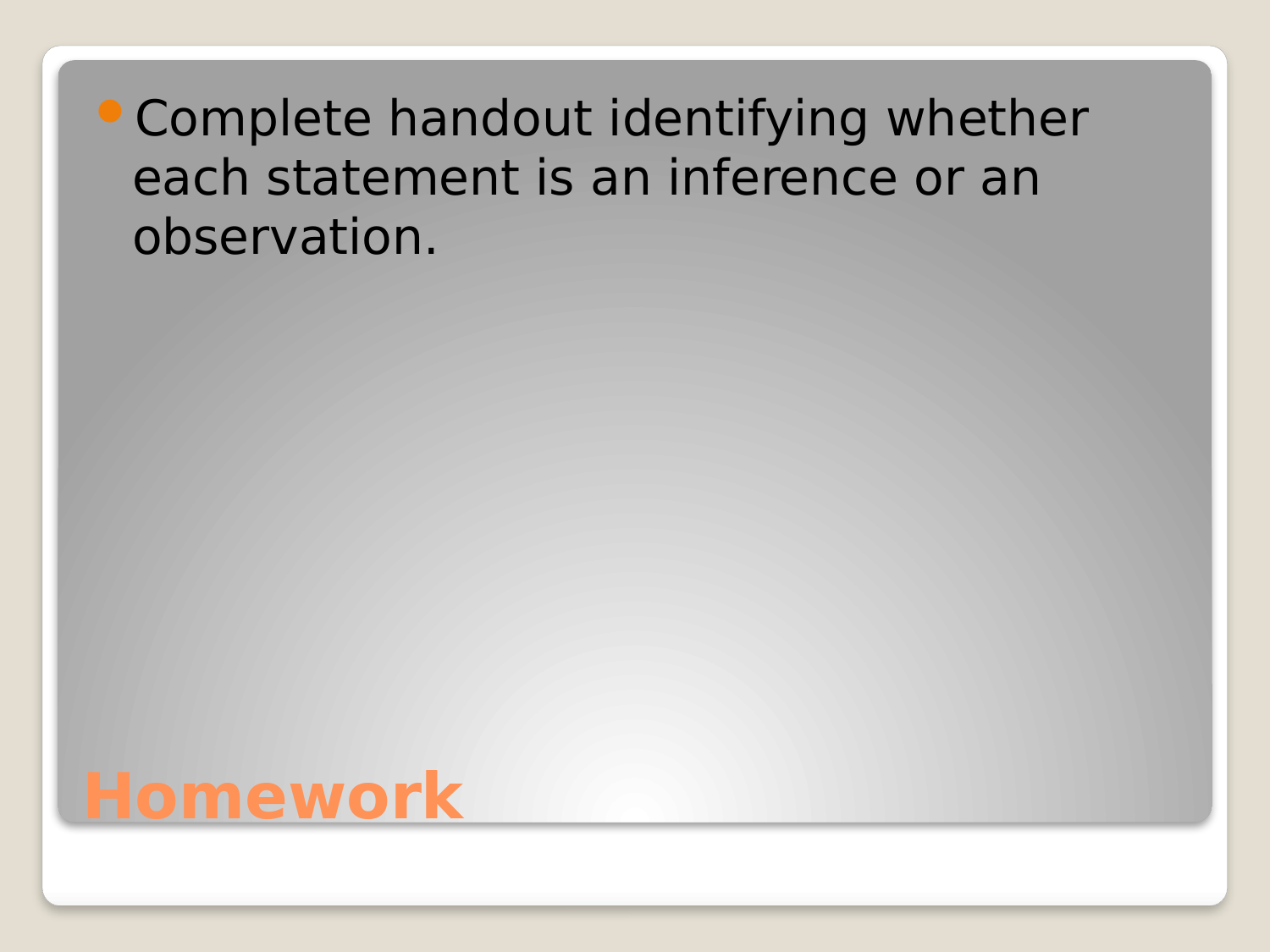

Complete handout identifying whether each statement is an inference or an observation.
# Homework